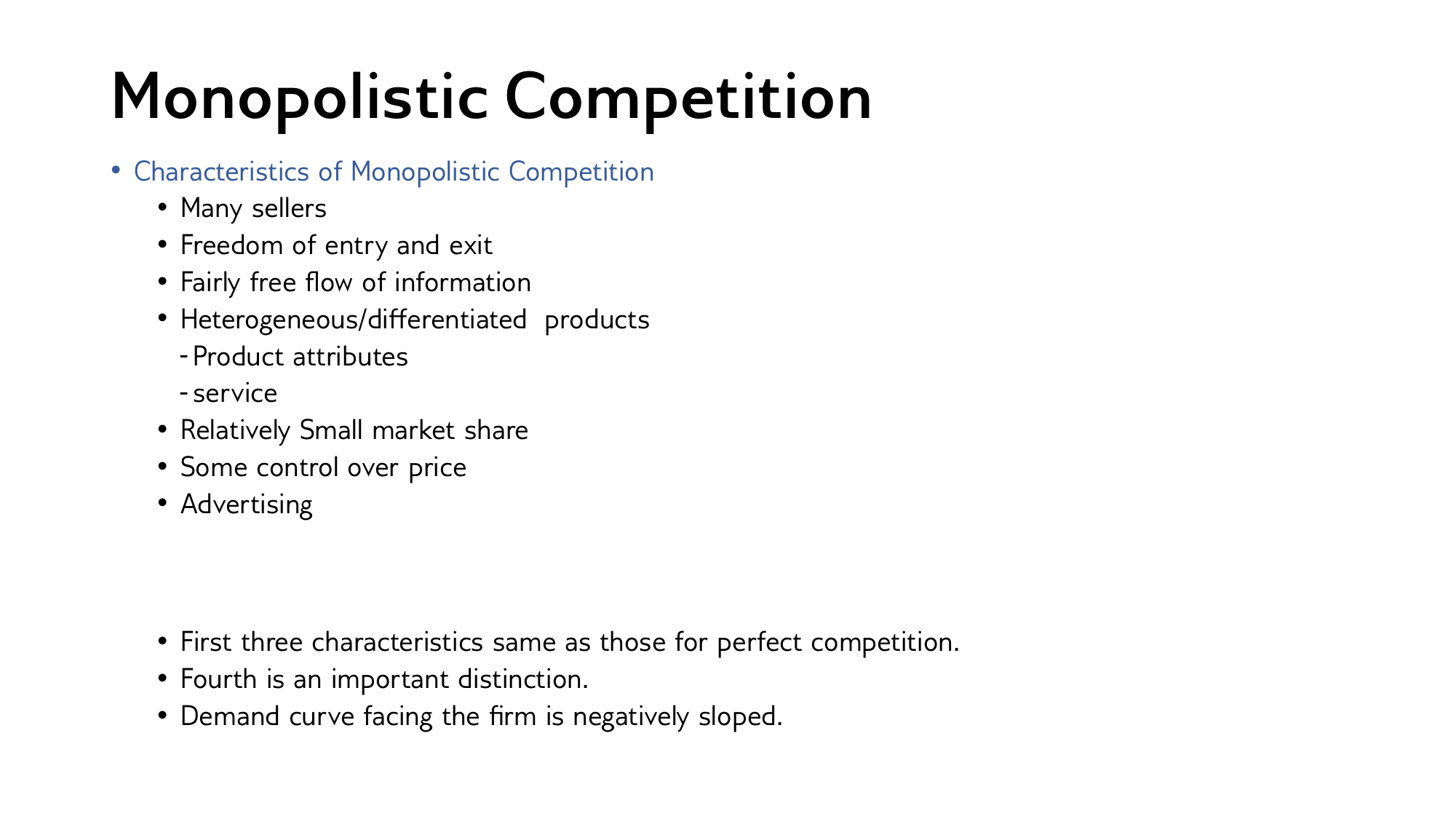

# Monopolistic Competition
Characteristics of Monopolistic Competition
Many sellers
Freedom of entry and exit
Fairly free flow of information
Heterogeneous/differentiated  products
Product attributes
service
Relatively Small market share
Some control over price
Advertising

First three characteristics same as those for perfect competition.
Fourth is an important distinction.
Demand curve facing the firm is negatively sloped.